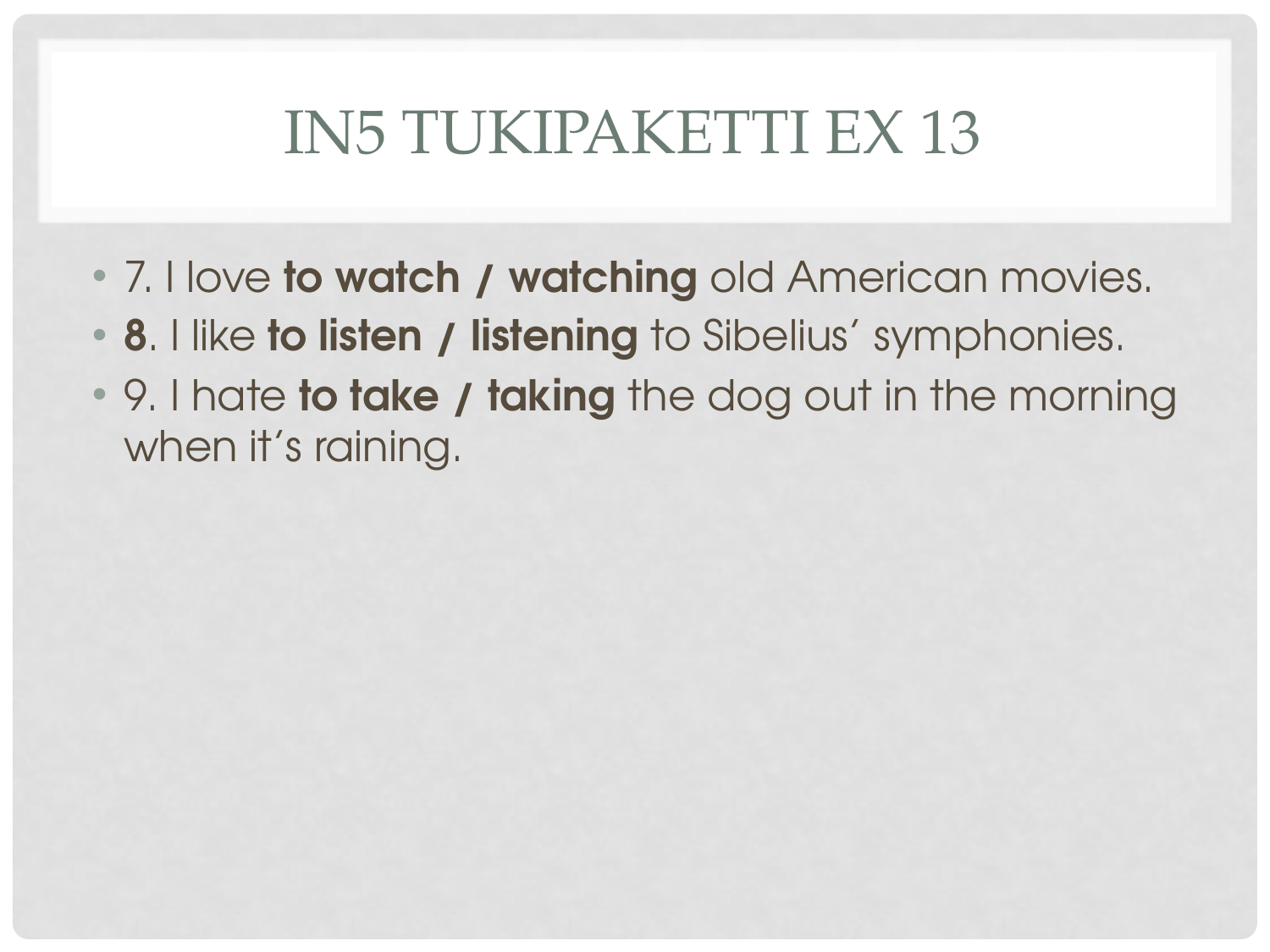

# IN5 Tukipaketti Ex 13
7. I love to watch / watching old American movies.
8. I like to listen / listening to Sibelius’ symphonies.
9. I hate to take / taking the dog out in the morning when it’s raining.